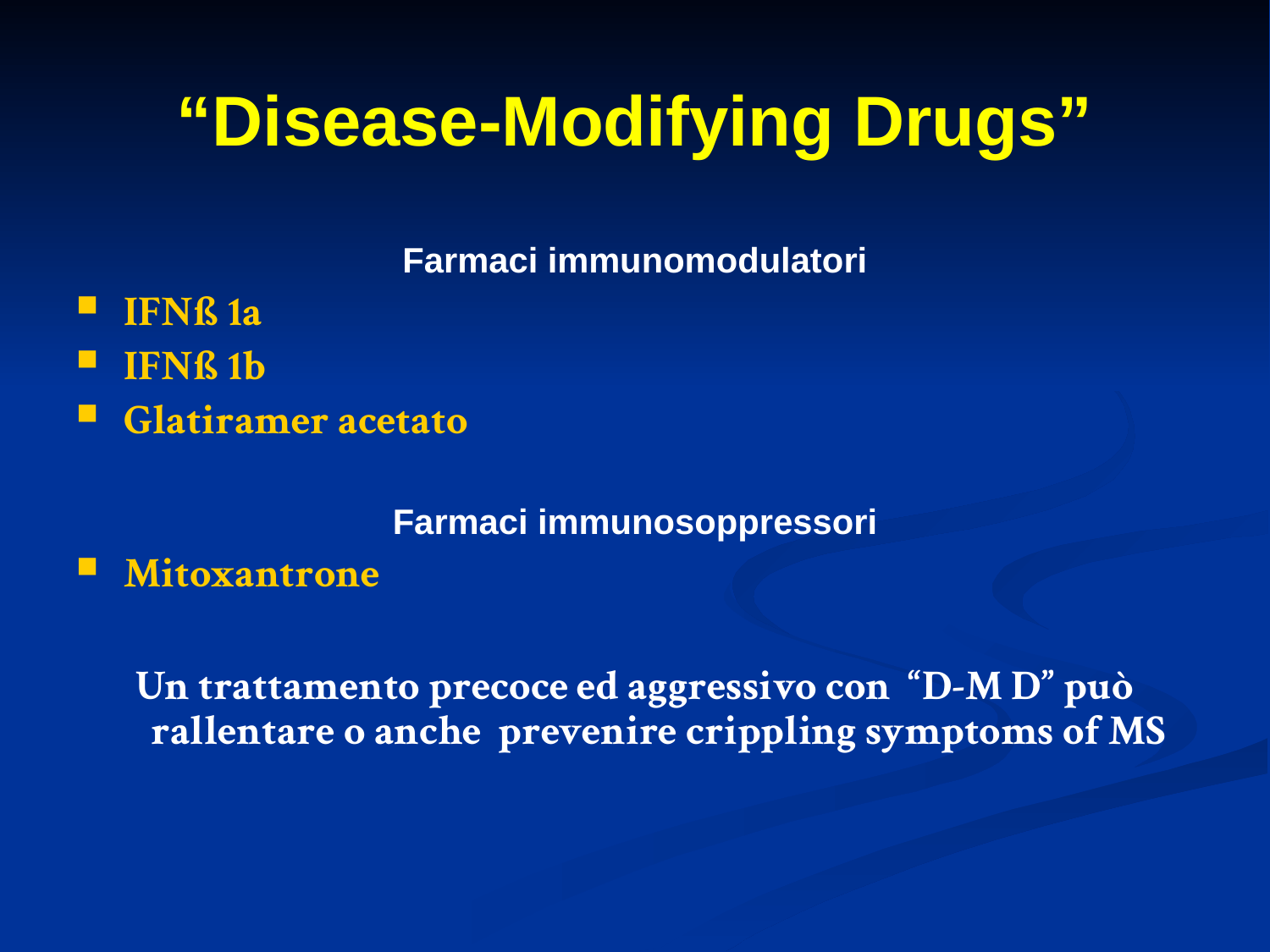

# “Disease-Modifying Drugs”
Farmaci immunomodulatori
IFNß 1a
IFNß 1b
Glatiramer acetato

Farmaci immunosoppressori
Mitoxantrone

Un trattamento precoce ed aggressivo con  “D-M D” può rallentare o anche  prevenire crippling symptoms of MS